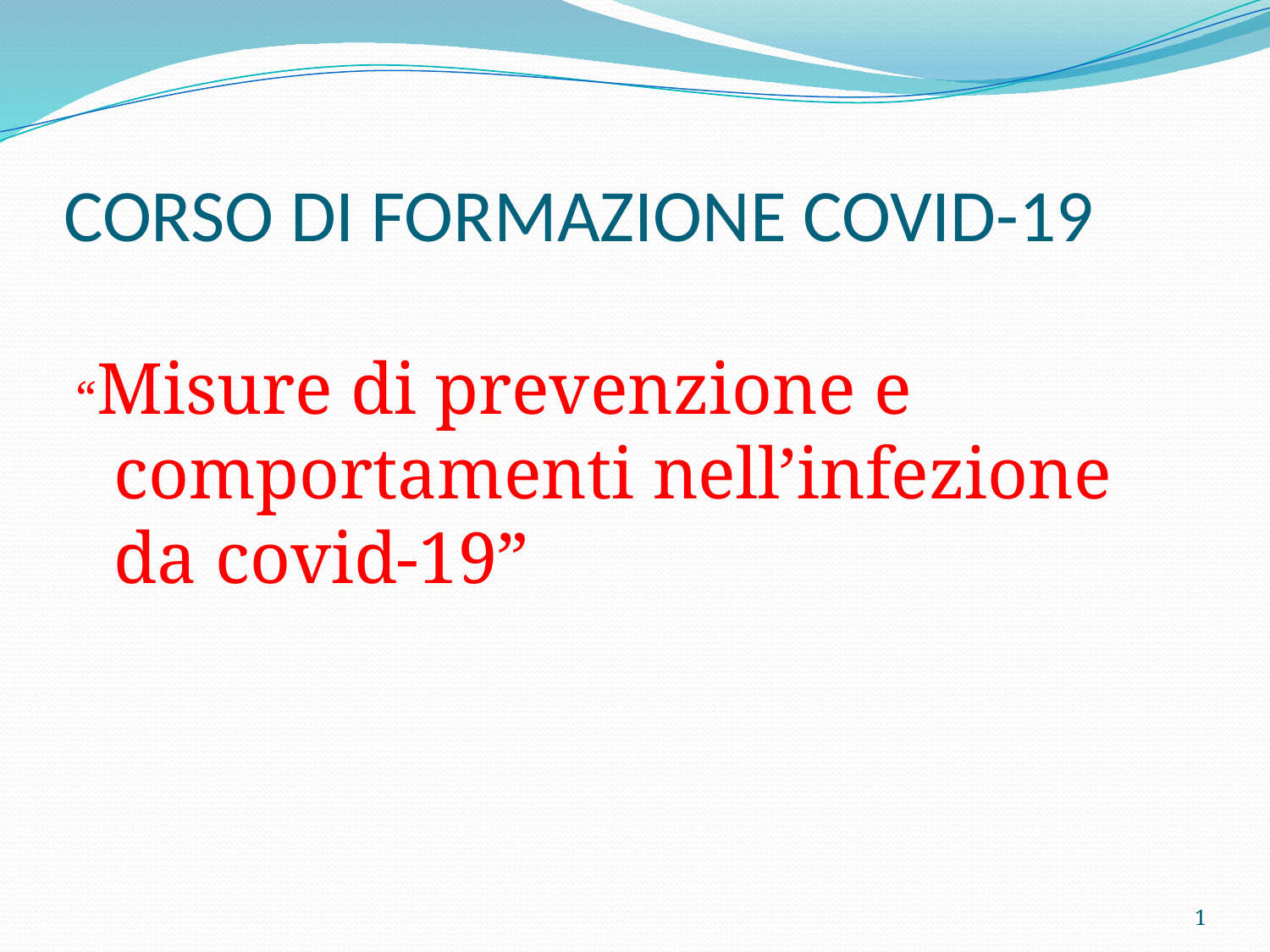

# CORSO DI FORMAZIONE COVID-19

“Misure di prevenzione e comportamenti nell’infezione da covid-19”
1